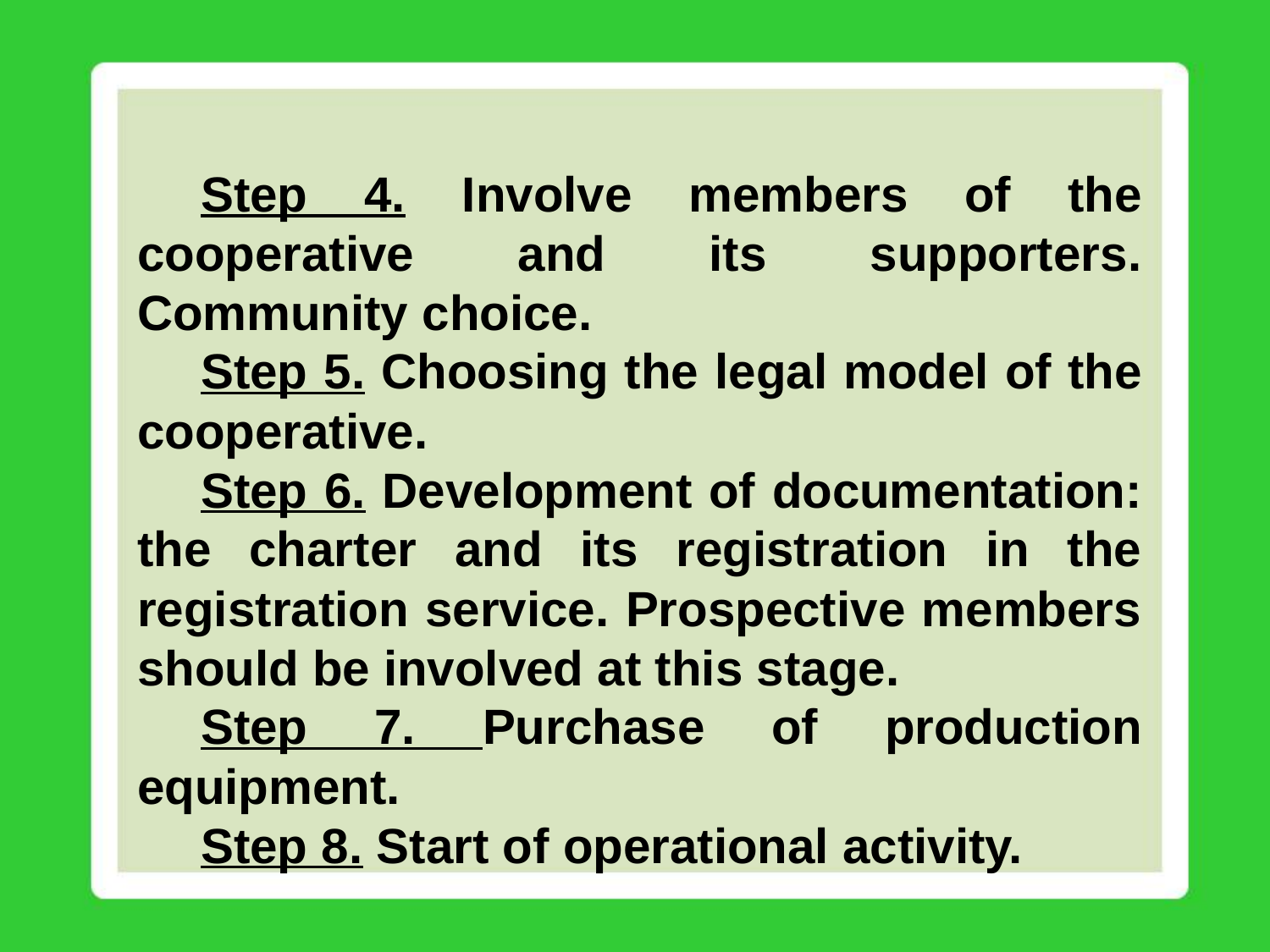

Step 4. Involve members of the cooperative and its supporters. Community choice.
Step 5. Choosing the legal model of the cooperative.
Step 6. Development of documentation: the charter and its registration in the registration service. Prospective members should be involved at this stage.
Step 7. Purchase of production equipment.
Step 8. Start of operational activity.